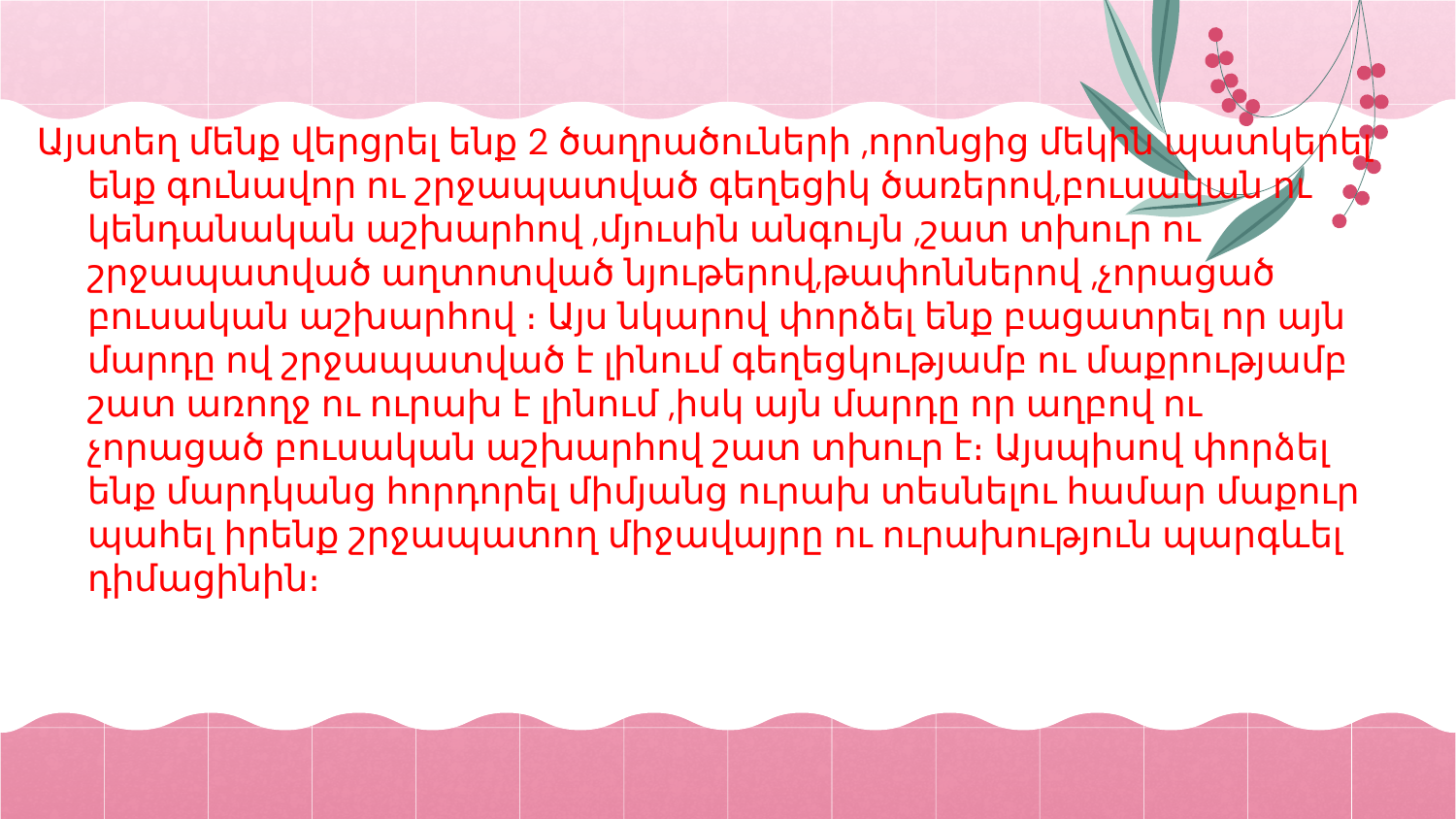

Այստեղ մենք վերցրել ենք 2 ծաղրածուների ,որոնցից մեկին պատկերել ենք գունավոր ու շրջապատված գեղեցիկ ծառերով,բուսական ու կենդանական աշխարհով ,մյուսին անգույն ,շատ տխուր ու շրջապատված աղտոտված նյութերով,թափոններով ,չորացած բուսական աշխարհով ։ Այս նկարով փորձել ենք բացատրել որ այն մարդը ով շրջապատված է լինում գեղեցկությամբ ու մաքրությամբ շատ առողջ ու ուրախ է լինում ,իսկ այն մարդը որ աղբով ու չորացած բուսական աշխարհով շատ տխուր է։ Այսպիսով փորձել ենք մարդկանց հորդորել միմյանց ուրախ տեսնելու համար մաքուր պահել իրենք շրջապատող միջավայրը ու ուրախություն պարգևել դիմացինին։